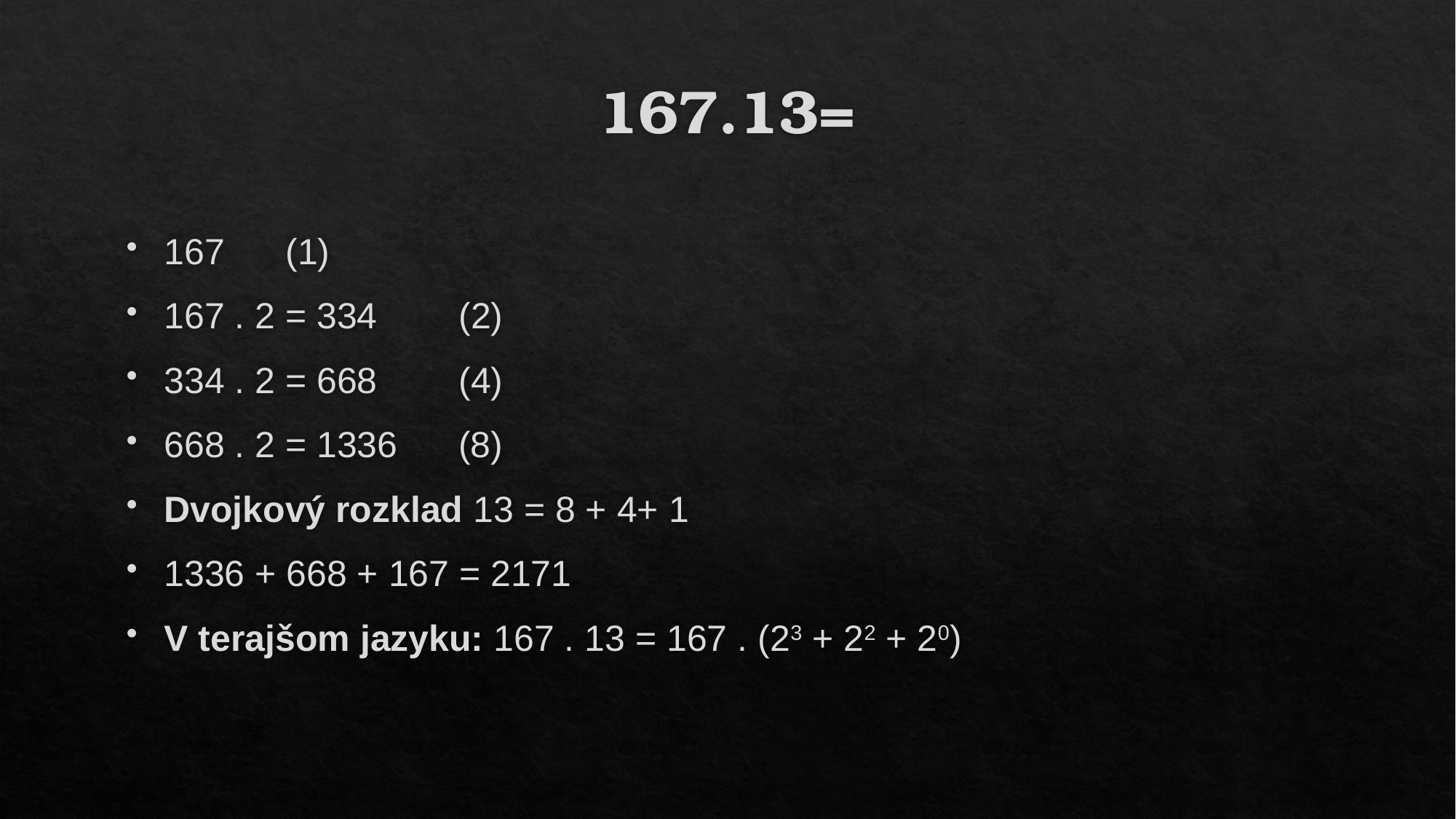

# 167.13=
167      (1)
167 . 2 = 334        (2)
334 . 2 = 668        (4)
668 . 2 = 1336      (8)
Dvojkový rozklad 13 = 8 + 4+ 1
1336 + 668 + 167 = 2171
V terajšom jazyku: 167 . 13 = 167 . (23 + 22 + 20)